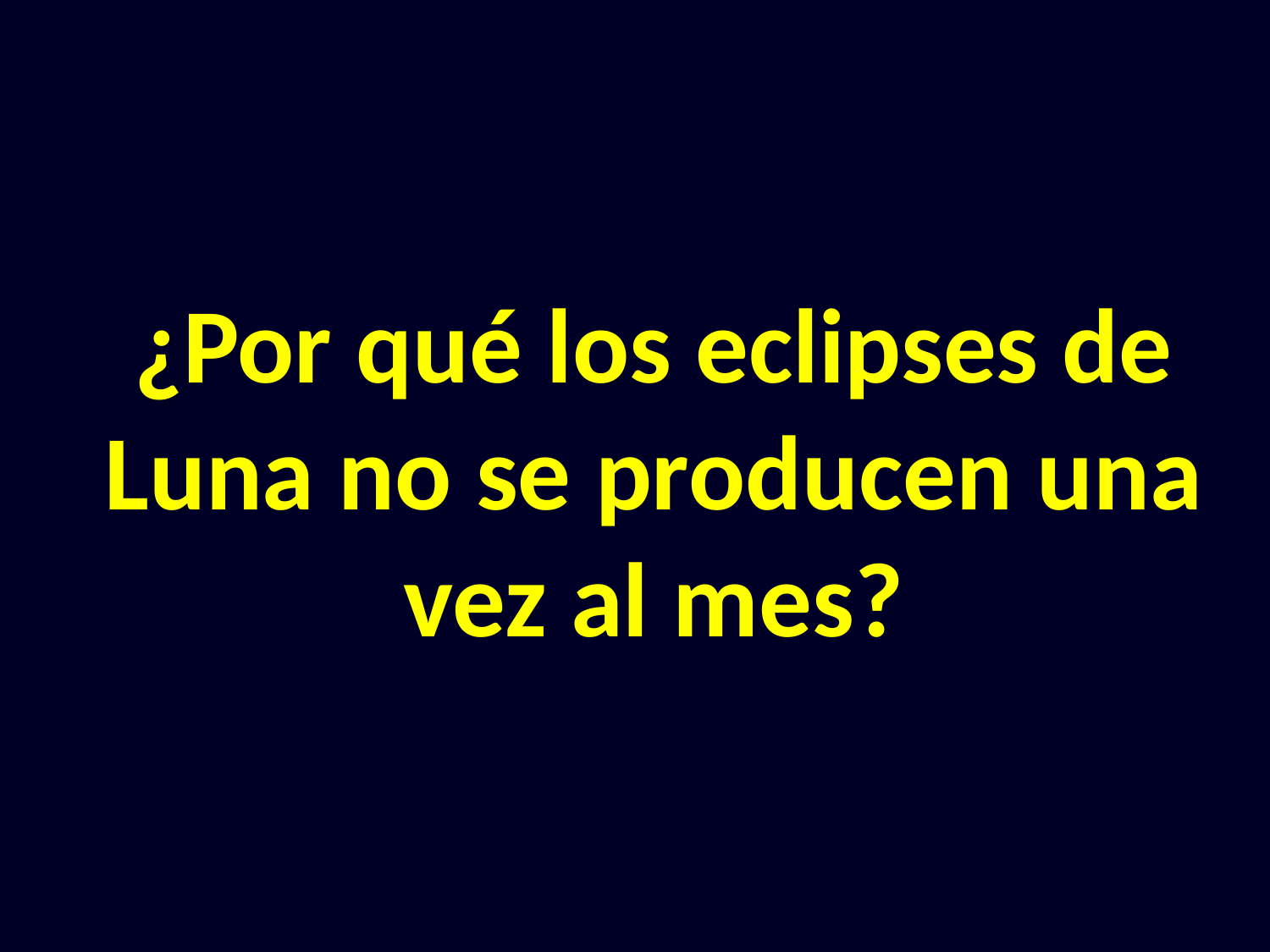

¿Por qué los eclipses de Luna no se producen una vez al mes?